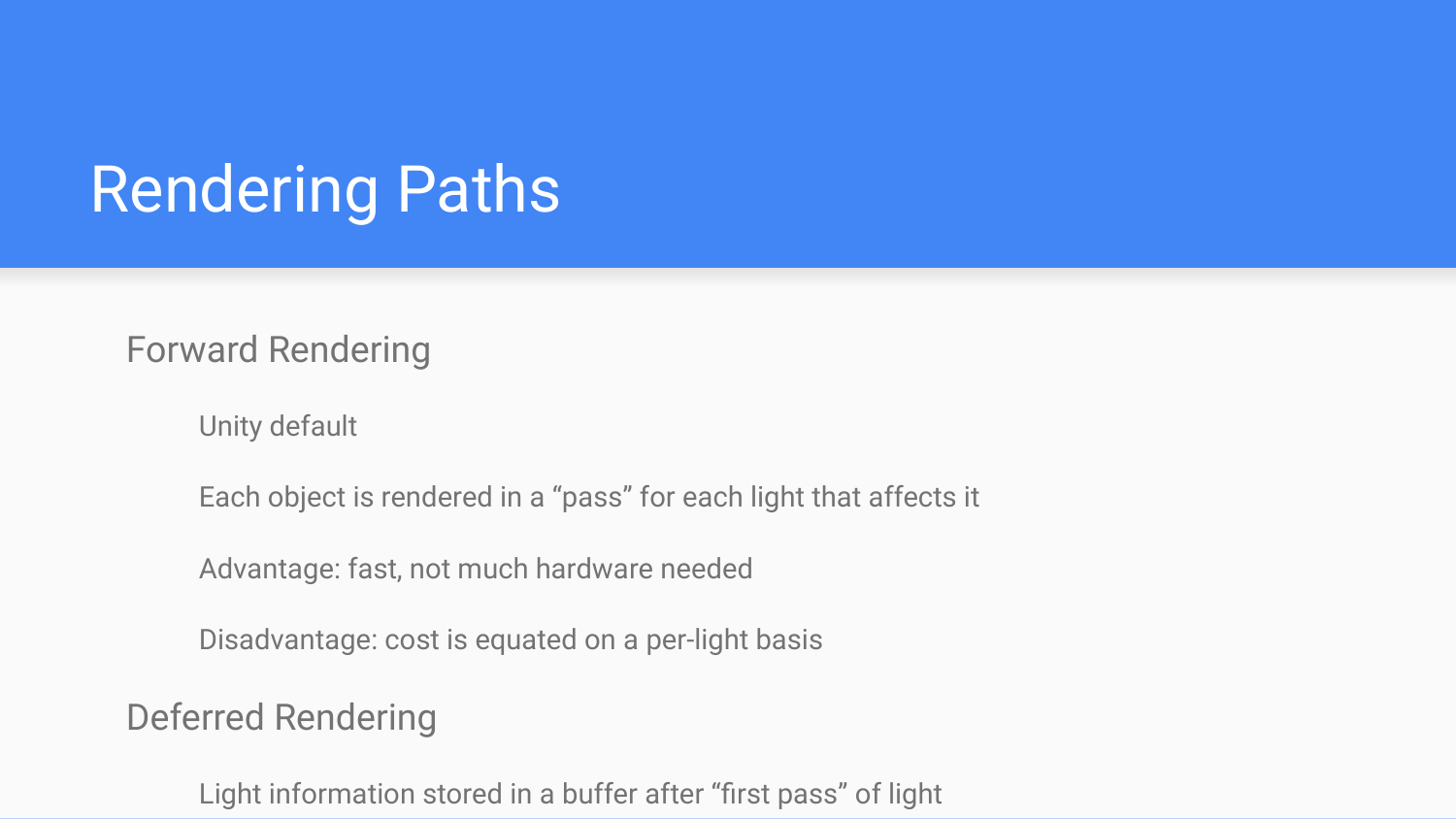

# Rendering Paths
Forward Rendering
Unity default
Each object is rendered in a “pass” for each light that affects it
Advantage: fast, not much hardware needed
Disadvantage: cost is equated on a per-light basis
Deferred Rendering
Light information stored in a buffer after “first pass” of light
Advantage: cost is proportional to the pixels each light illuminates rather than the light itself
Disadvantage: generally requires more powerful hardware